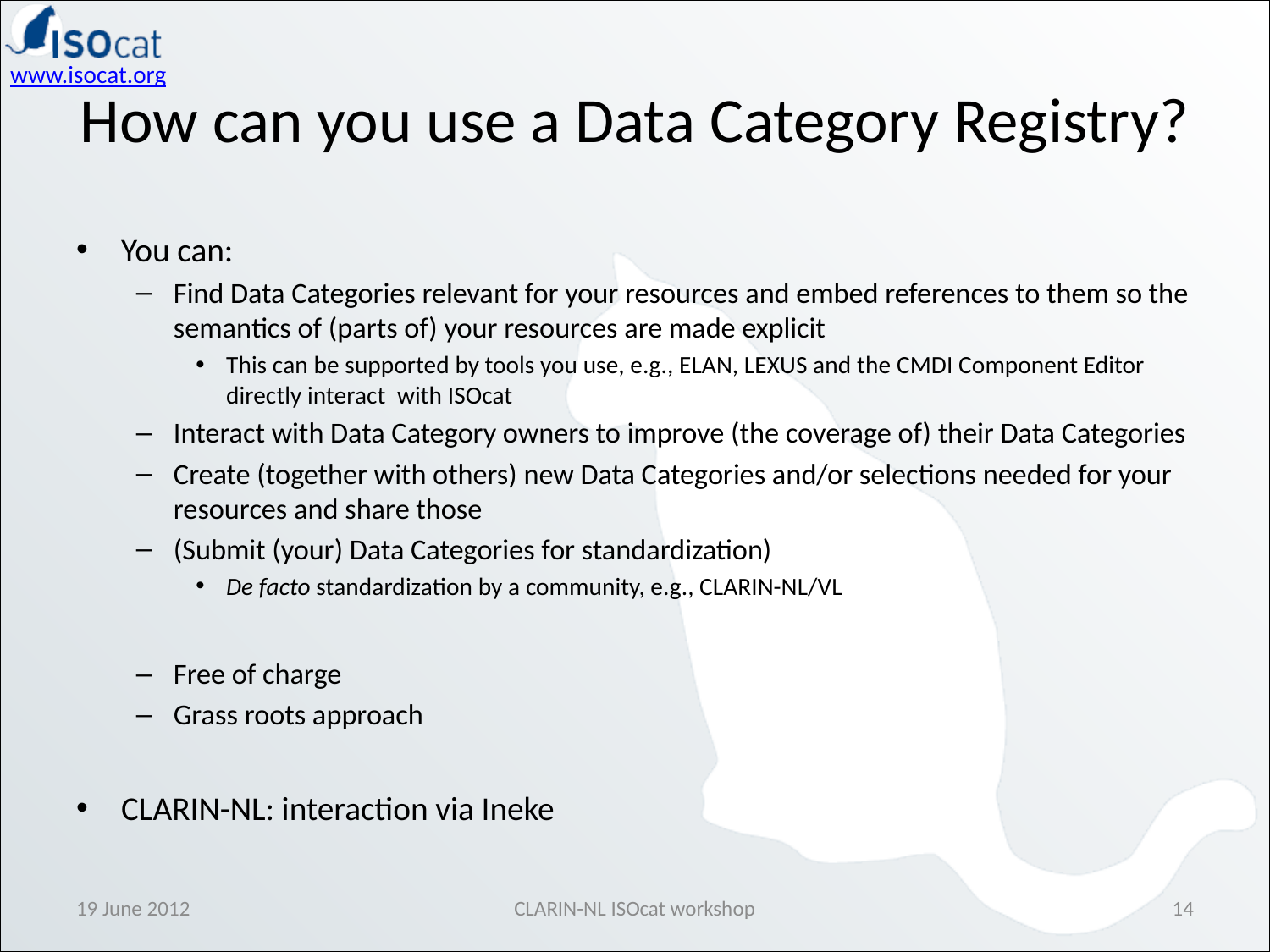

# How can you use a Data Category Registry?
You can:
Find Data Categories relevant for your resources and embed references to them so the semantics of (parts of) your resources are made explicit
This can be supported by tools you use, e.g., ELAN, LEXUS and the CMDI Component Editor directly interact  with ISOcat
Interact with Data Category owners to improve (the coverage of) their Data Categories
Create (together with others) new Data Categories and/or selections needed for your resources and share those
(Submit (your) Data Categories for standardization)
De facto standardization by a community, e.g., CLARIN-NL/VL

Free of charge
Grass roots approach

CLARIN-NL: interaction via Ineke

19 June 2012
CLARIN-NL ISOcat workshop
14